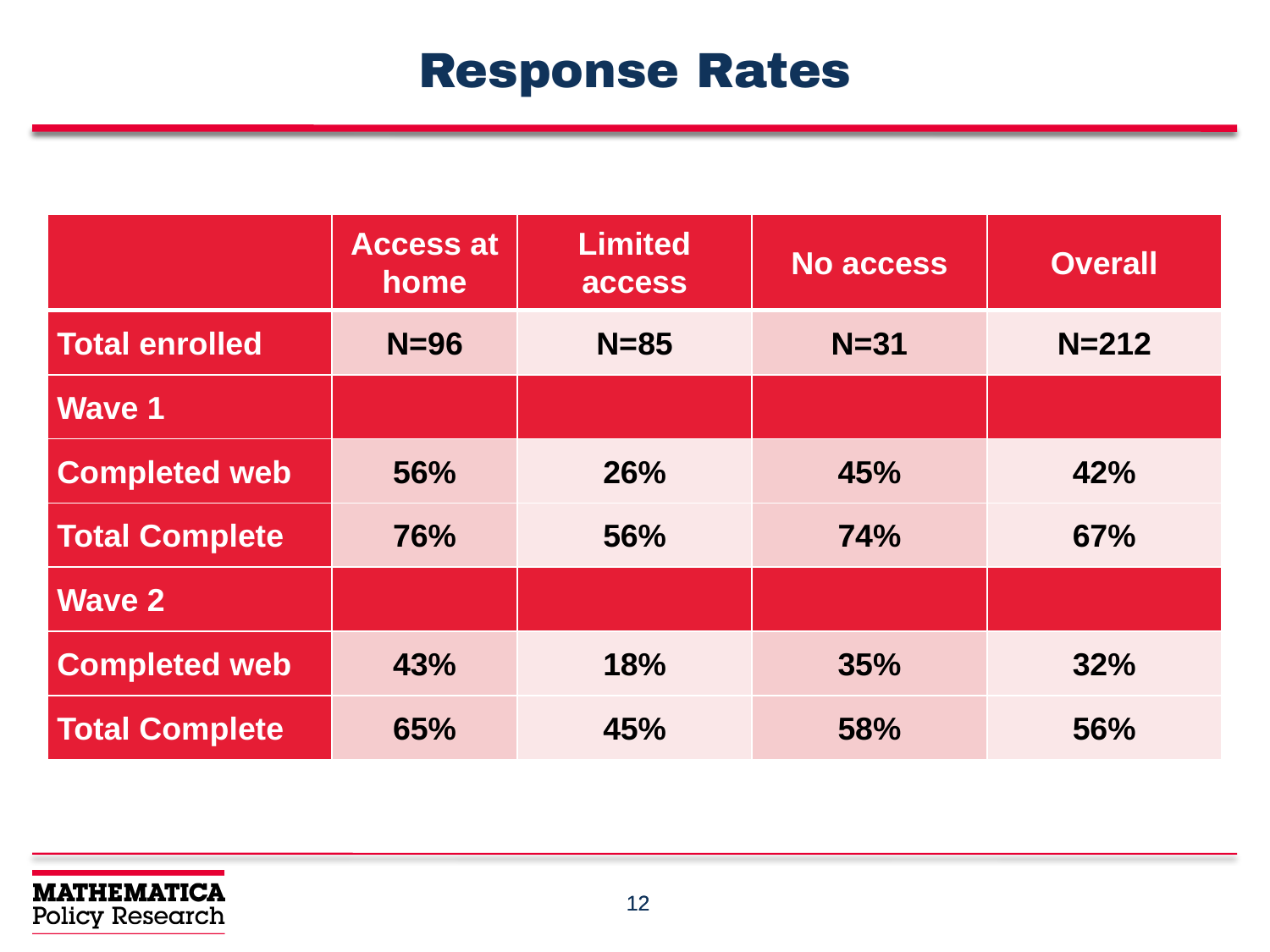

# Response Rates
|  | Access at home | Limited access | No access | Overall |
| --- | --- | --- | --- | --- |
| Total enrolled | N=96 | N=85 | N=31 | N=212 |
| Wave 1 |  |  |  |  |
| Completed web | 56% | 26% | 45% | 42% |
| Total Complete | 76% | 56% | 74% | 67% |
| Wave 2 |  |  |  |  |
| Completed web | 43% | 18% | 35% | 32% |
| Total Complete | 65% | 45% | 58% | 56% |